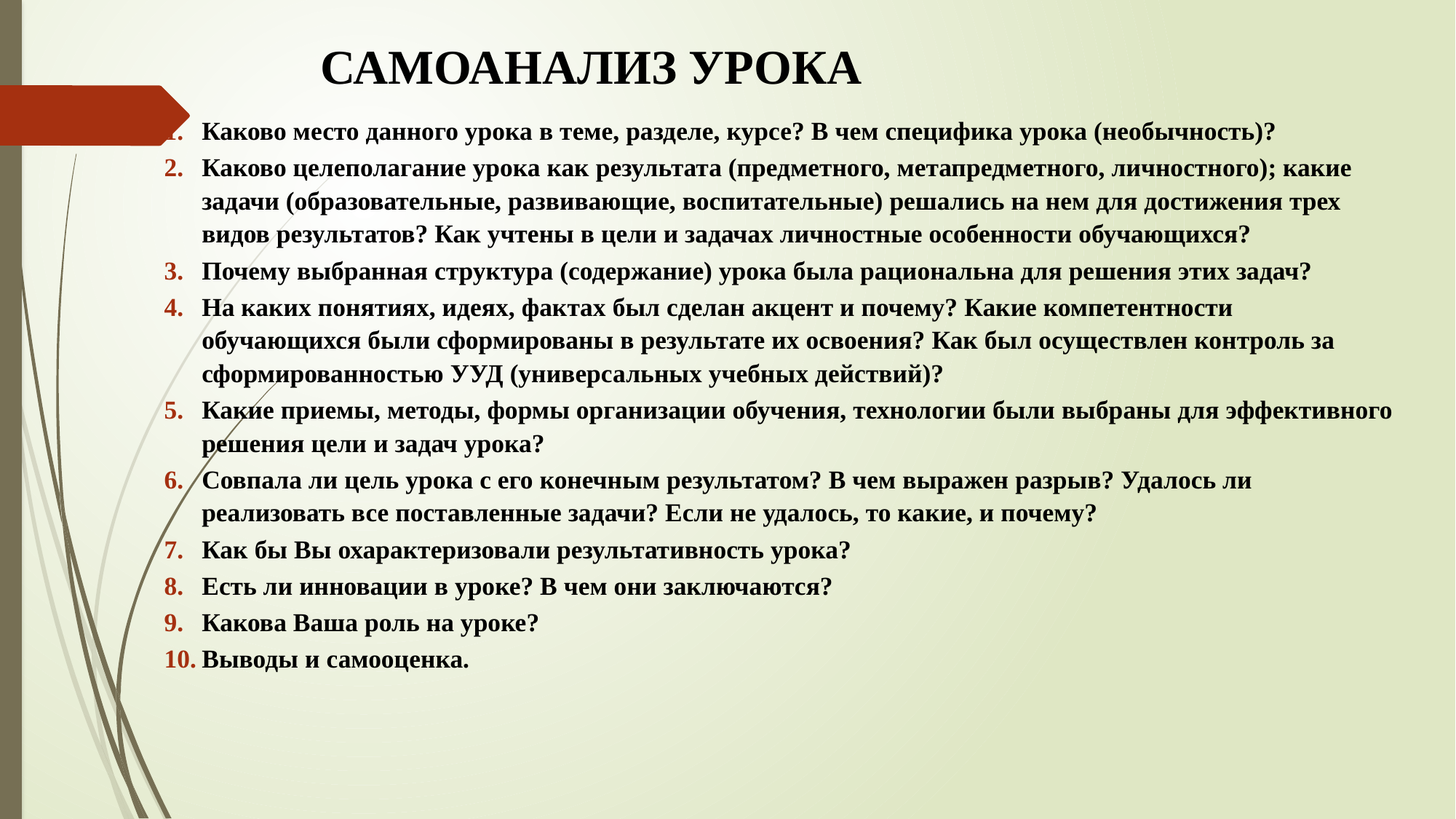

# САМОАНАЛИЗ УРОКА
Каково место данного урока в теме, разделе, курсе? В чем специфика урока (необычность)?
Каково целеполагание урока как результата (предметного, метапредметного, личностного); какие задачи (образовательные, развивающие, воспитательные) решались на нем для достижения трех видов результатов? Как учтены в цели и задачах личностные особенности обучающихся?
Почему выбранная структура (содержание) урока была рациональна для решения этих задач?
На каких понятиях, идеях, фактах был сделан акцент и почему? Какие компетентности обучающихся были сформированы в результате их освоения? Как был осуществлен контроль за сформированностью УУД (универсальных учебных действий)?
Какие приемы, методы, формы организации обучения, технологии были выбраны для эффективного решения цели и задач урока?
Совпала ли цель урока с его конечным результатом? В чем выражен разрыв? Удалось ли реализовать все поставленные задачи? Если не удалось, то какие, и почему?
Как бы Вы охарактеризовали результативность урока?
Есть ли инновации в уроке? В чем они заключаются?
Какова Ваша роль на уроке?
Выводы и самооценка.